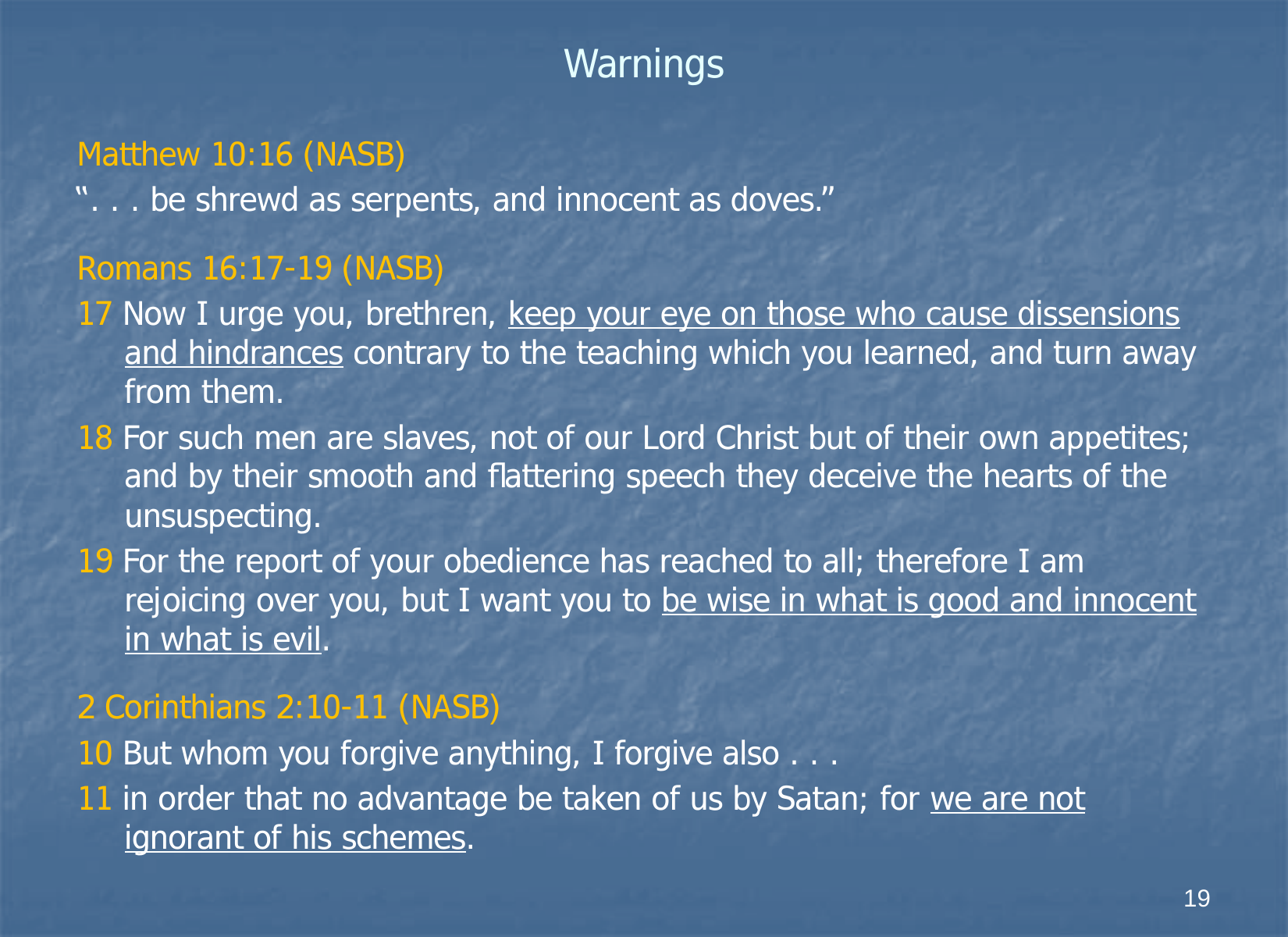

# Warnings
Matthew 10:16 (NASB)
“. . . be shrewd as serpents, and innocent as doves.”
Romans 16:17-19 (NASB)
17 Now I urge you, brethren, keep your eye on those who cause dissensions and hindrances contrary to the teaching which you learned, and turn away from them.
18 For such men are slaves, not of our Lord Christ but of their own appetites; and by their smooth and flattering speech they deceive the hearts of the unsuspecting.
19 For the report of your obedience has reached to all; therefore I am rejoicing over you, but I want you to be wise in what is good and innocent in what is evil.
2 Corinthians 2:10-11 (NASB)
10 But whom you forgive anything, I forgive also . . .
11 in order that no advantage be taken of us by Satan; for we are not ignorant of his schemes.

19